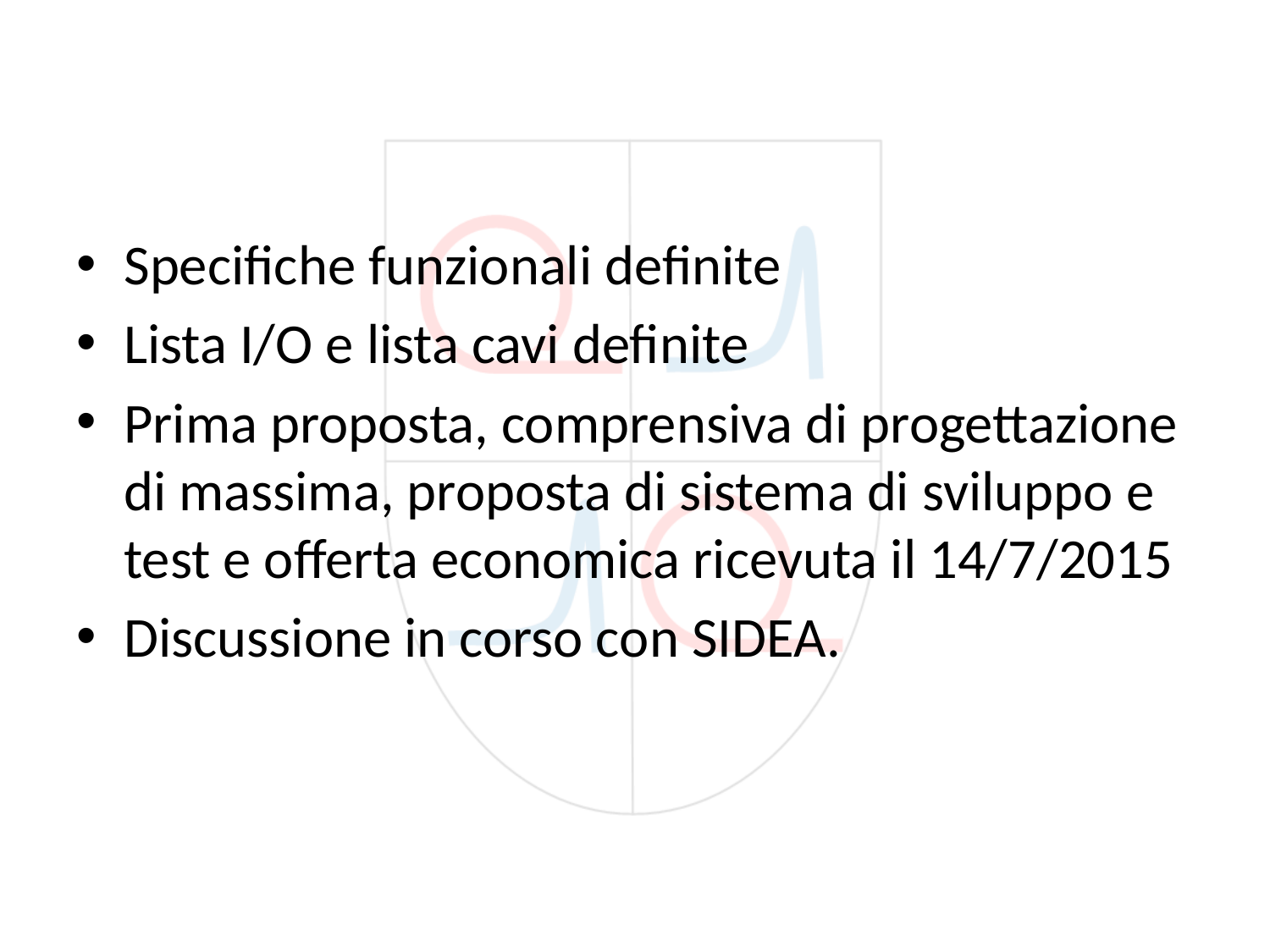

#
Specifiche funzionali definite
Lista I/O e lista cavi definite
Prima proposta, comprensiva di progettazione di massima, proposta di sistema di sviluppo e test e offerta economica ricevuta il 14/7/2015
Discussione in corso con SIDEA.